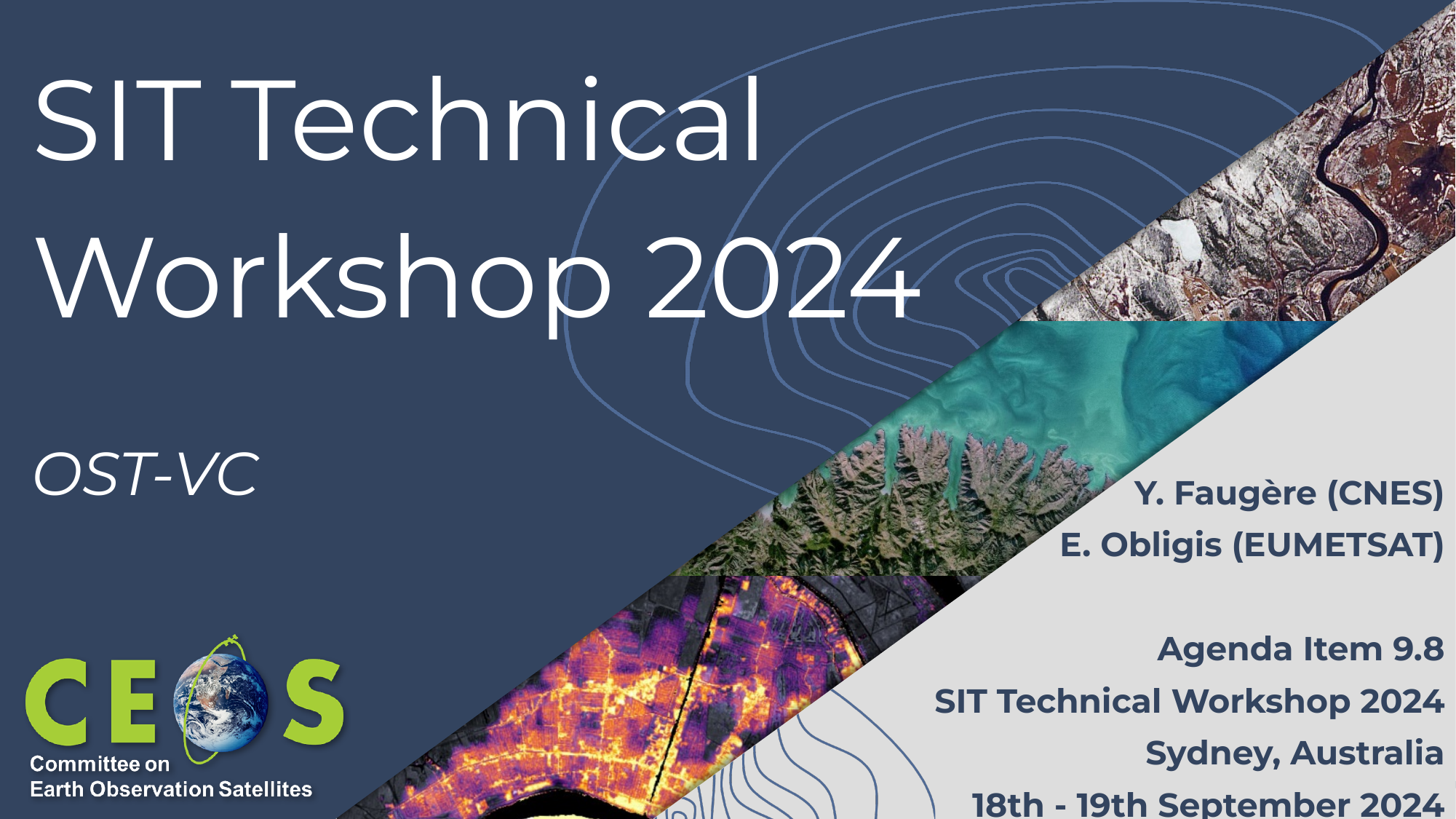

# SIT Technical Workshop 2024
OST-VC
Y. Faugère (CNES)
E. Obligis (EUMETSAT)

Agenda Item 9.8
SIT Technical Workshop 2024
Sydney, Australia
18th - 19th September 2024